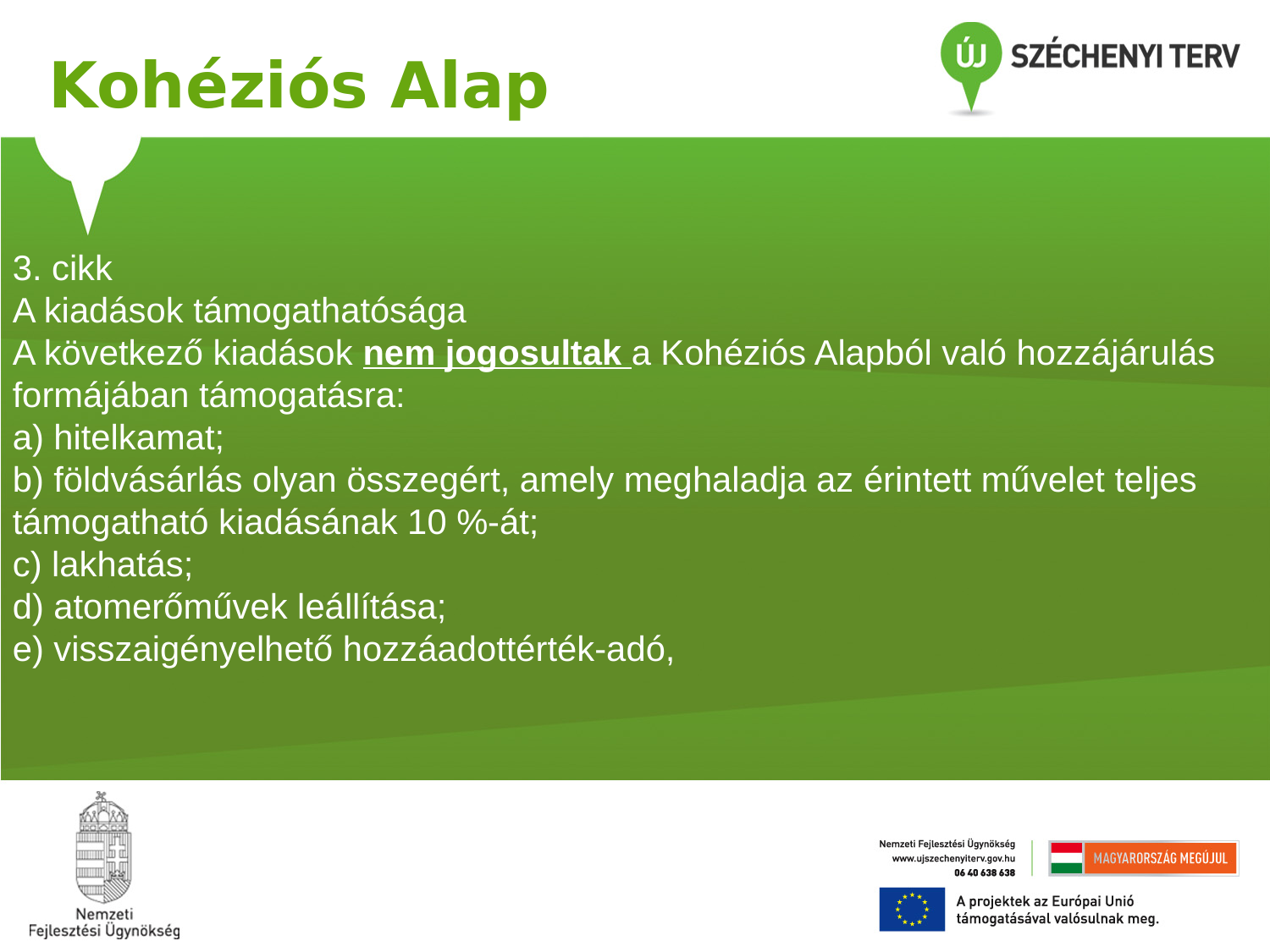

Kohéziós Alap
3. cikk
A kiadások támogathatósága
A következő kiadások nem jogosultak a Kohéziós Alapból való hozzájárulás
formájában támogatásra:
a) hitelkamat;
b) földvásárlás olyan összegért, amely meghaladja az érintett művelet teljes
támogatható kiadásának 10 %-át;
c) lakhatás;
d) atomerőművek leállítása;
e) visszaigényelhető hozzáadottérték-adó,